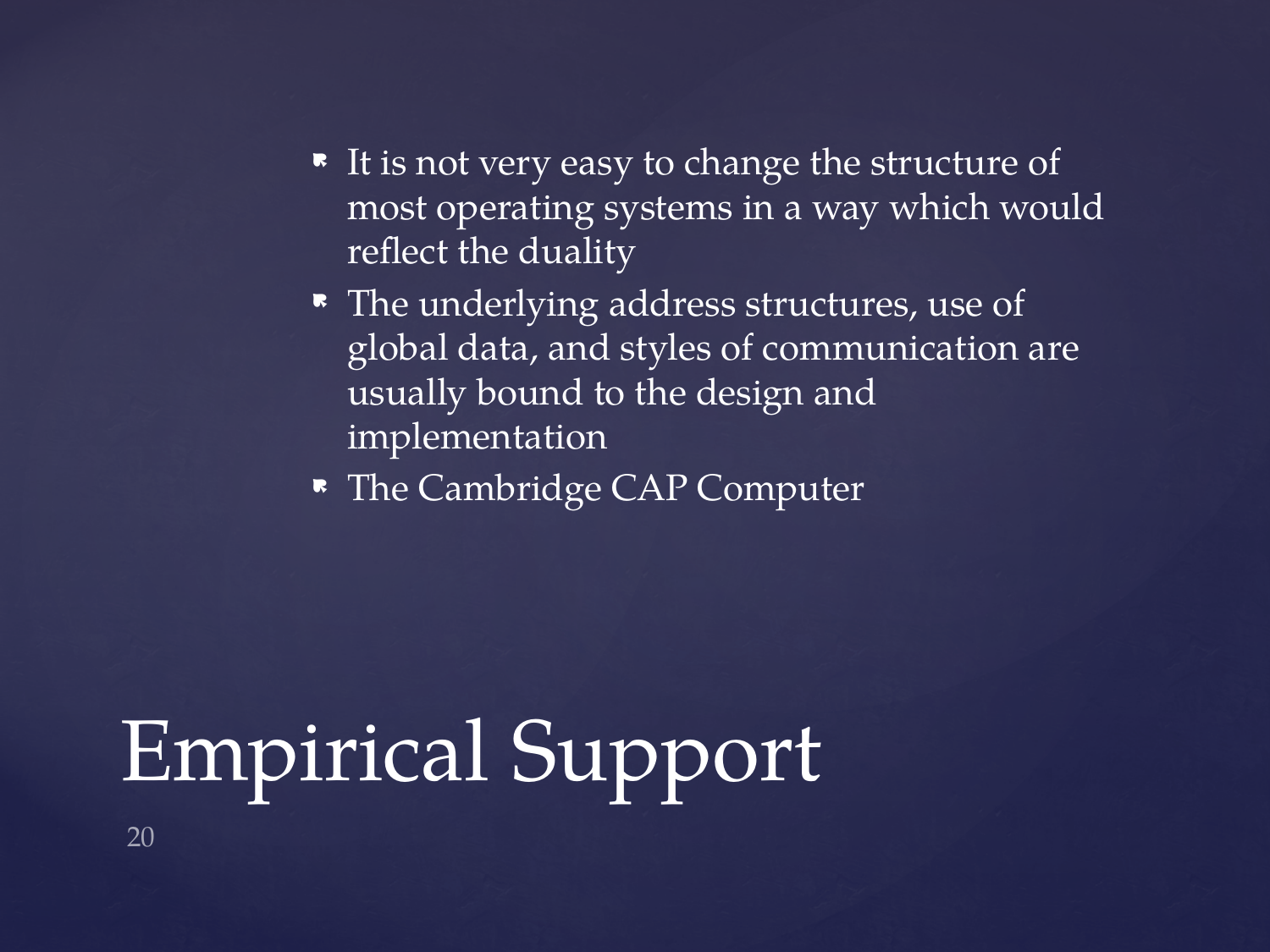

It is not very easy to change the structure of most operating systems in a way which would reflect the duality
The underlying address structures, use of global data, and styles of communication are usually bound to the design and implementation
The Cambridge CAP Computer

# Empirical Support
20